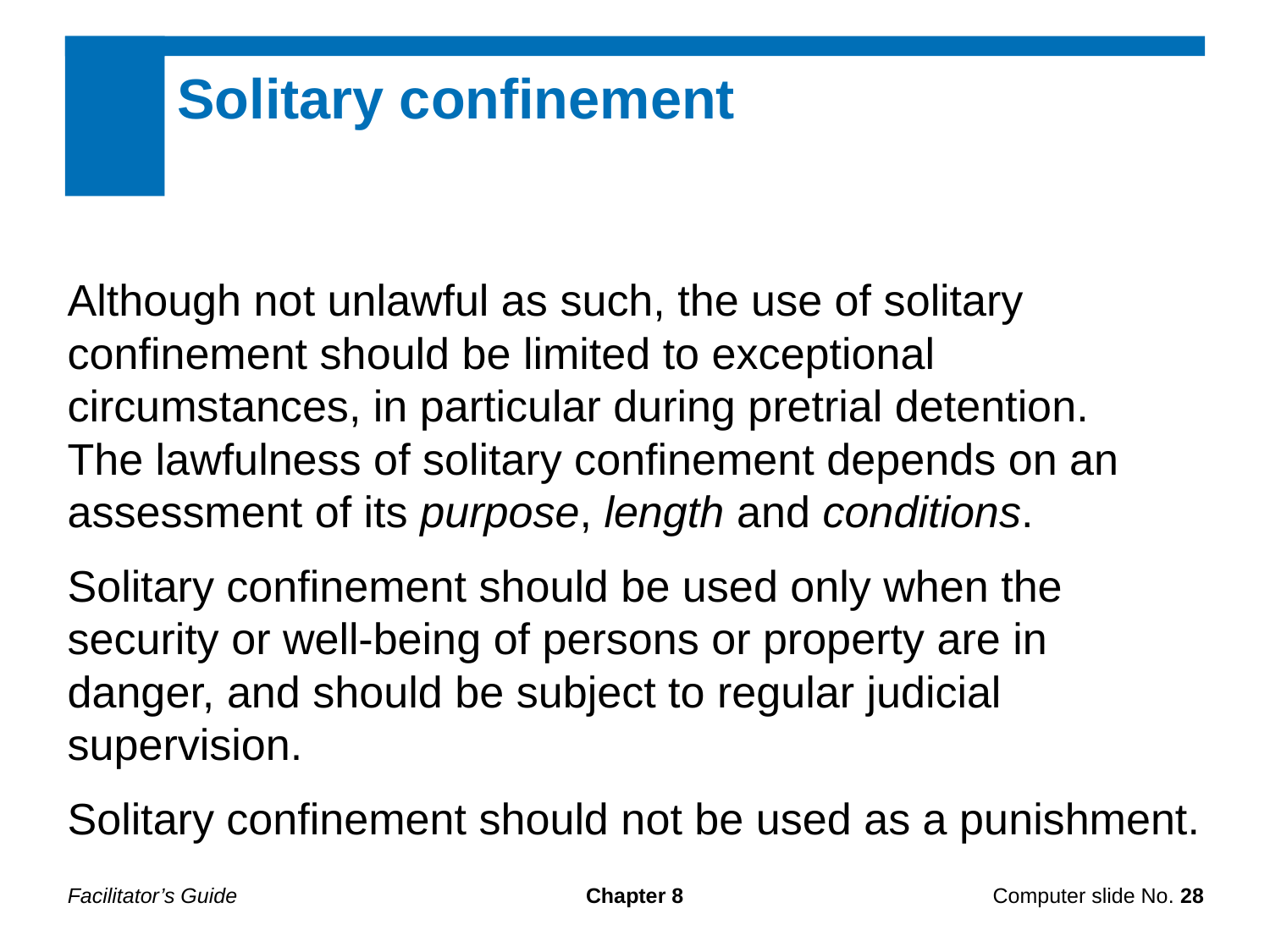

Solitary confinement
Although not unlawful as such, the use of solitary confinement should be limited to exceptional circumstances, in particular during pretrial detention.
The lawfulness of solitary confinement depends on an assessment of its purpose, length and conditions.
Solitary confinement should be used only when the security or well-being of persons or property are in danger, and should be subject to regular judicial supervision.
Solitary confinement should not be used as a punishment.
Facilitator’s Guide
Chapter 8
Computer slide No. 28